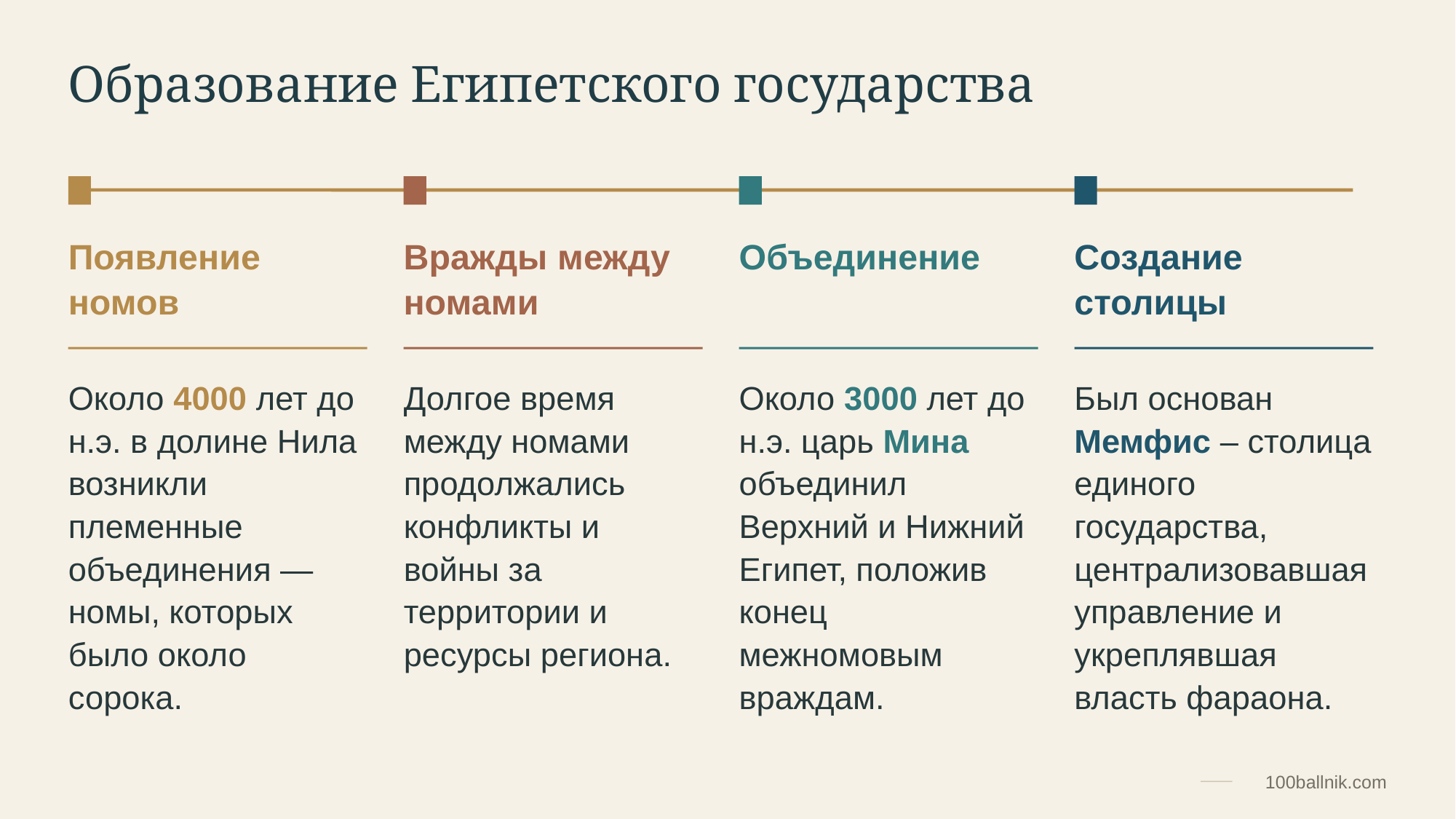

Образование Египетского государства

Появление номов
Вражды между номами
Объединение
Создание столицы

Около 4000 лет до н.э. в долине Нила возникли племенные объединения — номы, которых было около сорока.
Долгое время между номами продолжались конфликты и войны за территории и ресурсы региона.
Около 3000 лет до н.э. царь Мина объединил Верхний и Нижний Египет, положив конец межномовым враждам.
Был основан Мемфис – столица единого государства, централизовавшая управление и укреплявшая власть фараона.
100ballnik.com